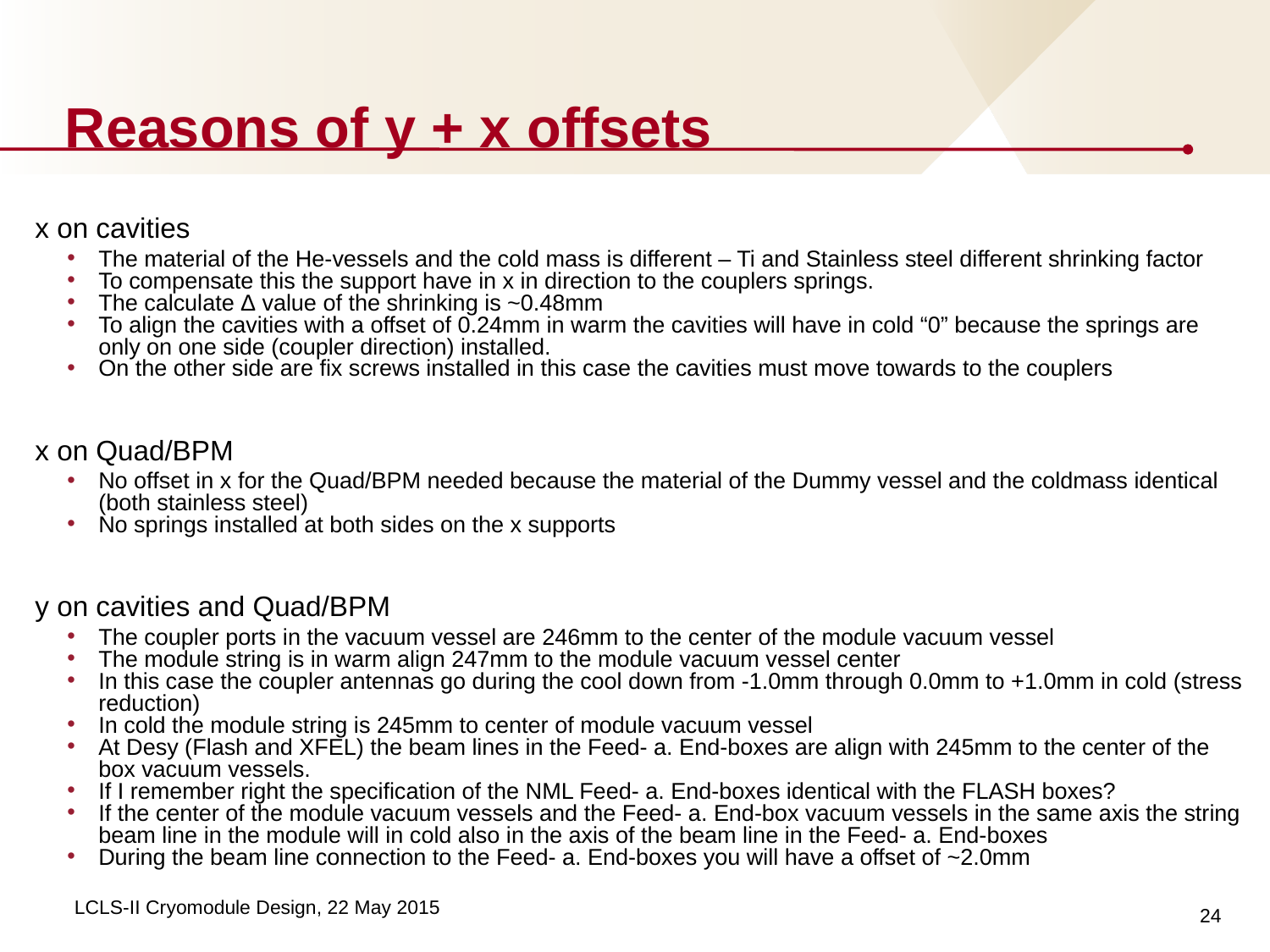

# Reasons of y + x offsets
x on cavities
The material of the He-vessels and the cold mass is different – Ti and Stainless steel different shrinking factor
To compensate this the support have in x in direction to the couplers springs.
The calculate Δ value of the shrinking is ~0.48mm
To align the cavities with a offset of 0.24mm in warm the cavities will have in cold “0” because the springs are only on one side (coupler direction) installed.
On the other side are fix screws installed in this case the cavities must move towards to the couplers

x on Quad/BPM
No offset in x for the Quad/BPM needed because the material of the Dummy vessel and the coldmass identical (both stainless steel)
No springs installed at both sides on the x supports

y on cavities and Quad/BPM
The coupler ports in the vacuum vessel are 246mm to the center of the module vacuum vessel
The module string is in warm align 247mm to the module vacuum vessel center
In this case the coupler antennas go during the cool down from -1.0mm through 0.0mm to +1.0mm in cold (stress reduction)
In cold the module string is 245mm to center of module vacuum vessel
At Desy (Flash and XFEL) the beam lines in the Feed- a. End-boxes are align with 245mm to the center of the box vacuum vessels.
If I remember right the specification of the NML Feed- a. End-boxes identical with the FLASH boxes?
If the center of the module vacuum vessels and the Feed- a. End-box vacuum vessels in the same axis the string beam line in the module will in cold also in the axis of the beam line in the Feed- a. End-boxes
During the beam line connection to the Feed- a. End-boxes you will have a offset of ~2.0mm
24
LCLS-II Cryomodule Design, 22 May 2015